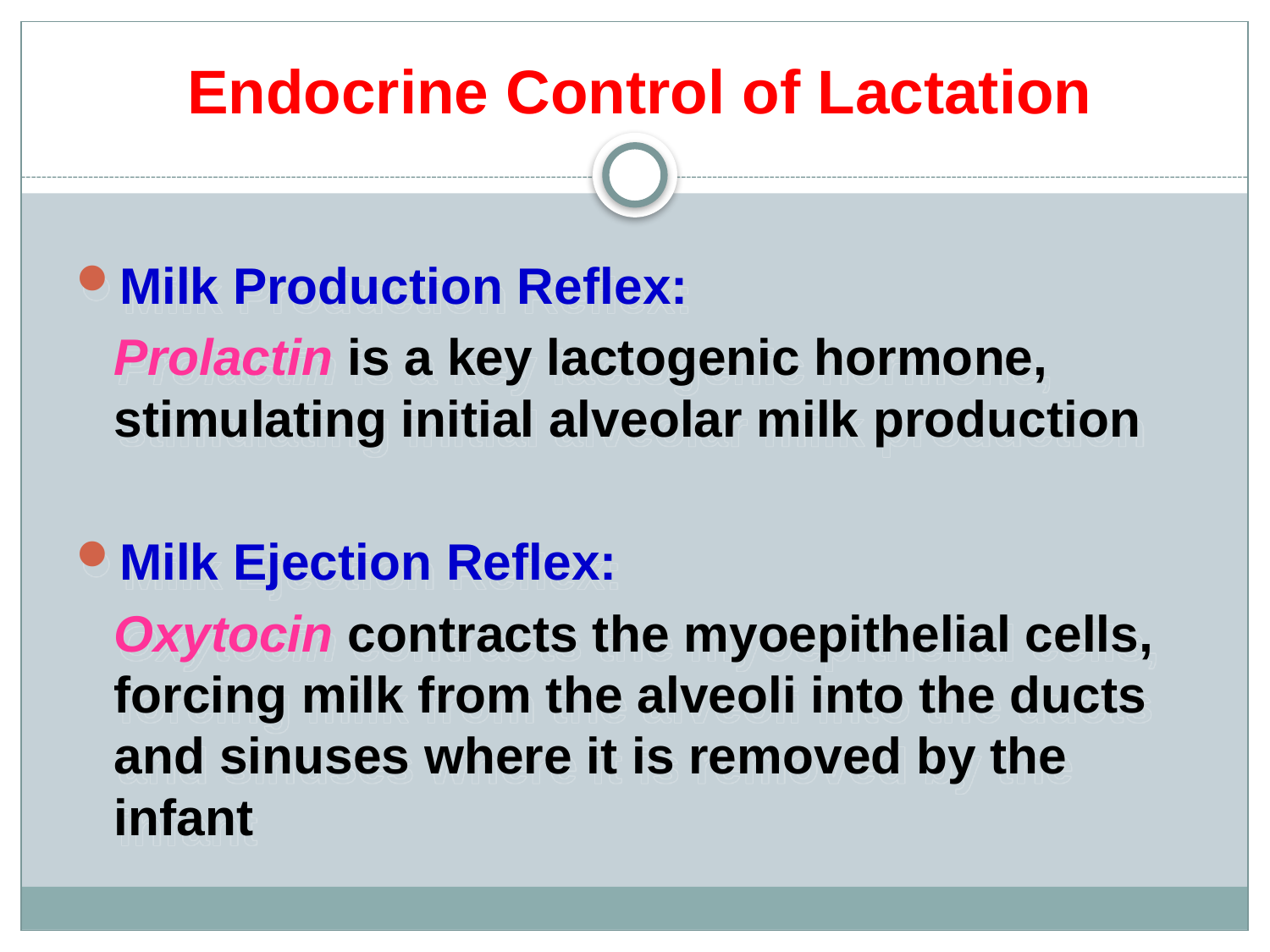

Endocrine Control of Lactation
Milk Production Reflex:
	Prolactin is a key lactogenic hormone, stimulating initial alveolar milk production

Milk Ejection Reflex:
	Oxytocin contracts the myoepithelial cells, forcing milk from the alveoli into the ducts and sinuses where it is removed by the infant